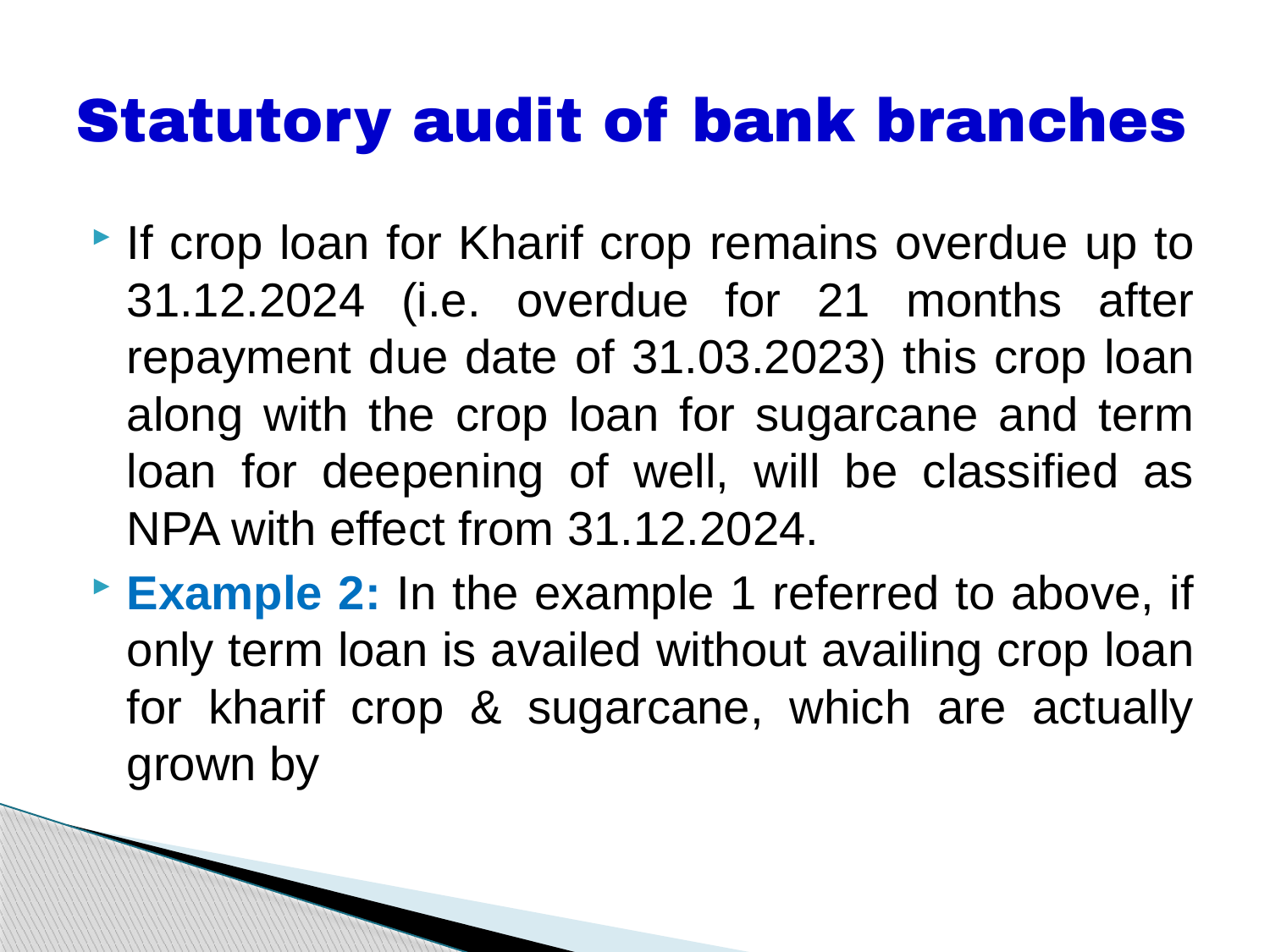

# Statutory audit of bank branches
If crop loan for Kharif crop remains overdue up to 31.12.2024 (i.e. overdue for 21 months after repayment due date of 31.03.2023) this crop loan along with the crop loan for sugarcane and term loan for deepening of well, will be classified as NPA with effect from 31.12.2024.
Example 2: In the example 1 referred to above, if only term loan is availed without availing crop loan for kharif crop & sugarcane, which are actually grown by